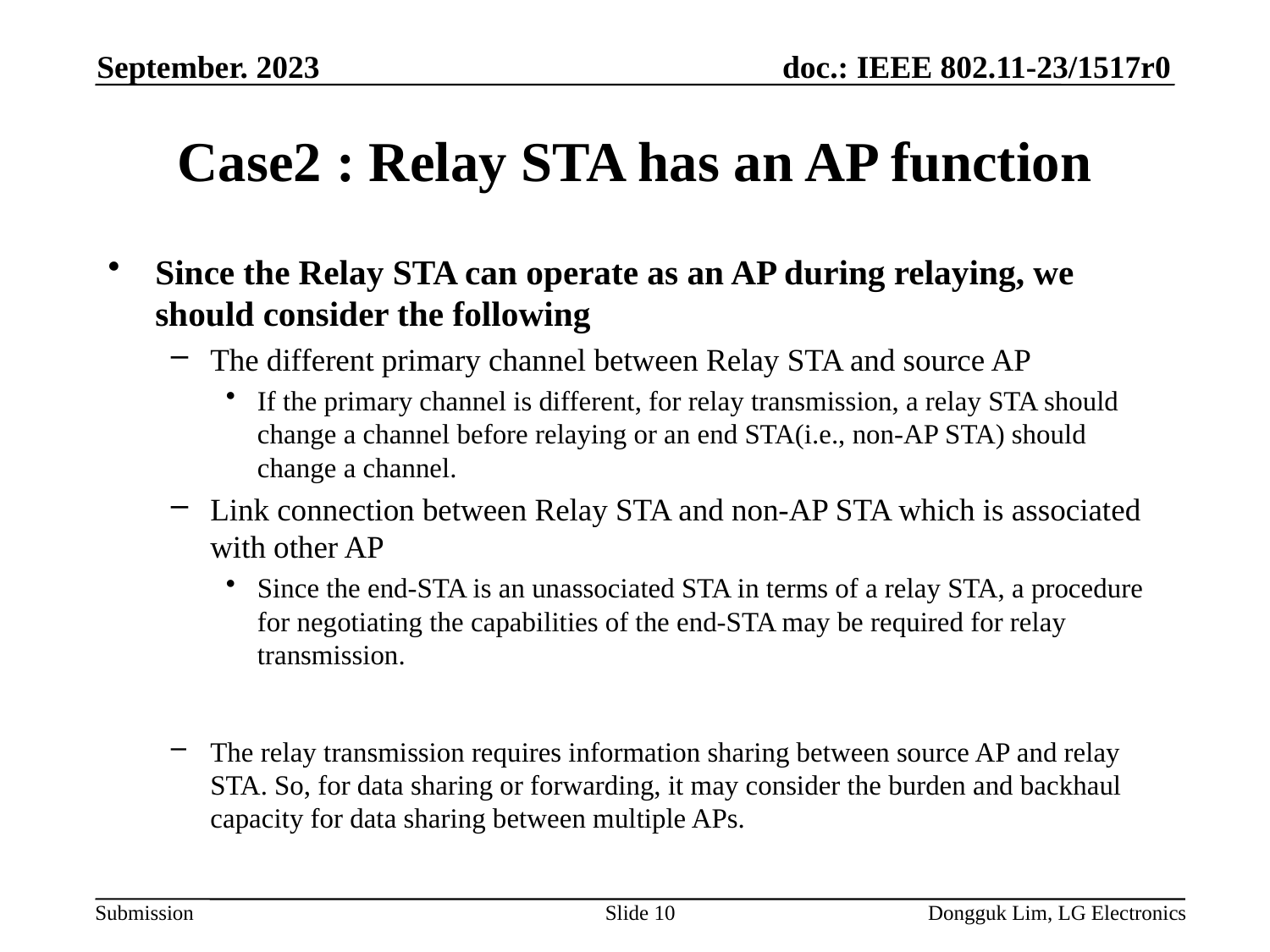

September. 2023
# Case2 : Relay STA has an AP function
Since the Relay STA can operate as an AP during relaying, we should consider the following
The different primary channel between Relay STA and source AP
If the primary channel is different, for relay transmission, a relay STA should change a channel before relaying or an end STA(i.e., non-AP STA) should change a channel.
Link connection between Relay STA and non-AP STA which is associated with other AP
Since the end-STA is an unassociated STA in terms of a relay STA, a procedure for negotiating the capabilities of the end-STA may be required for relay transmission.

The relay transmission requires information sharing between source AP and relay STA. So, for data sharing or forwarding, it may consider the burden and backhaul capacity for data sharing between multiple APs.
Slide 10
Dongguk Lim, LG Electronics